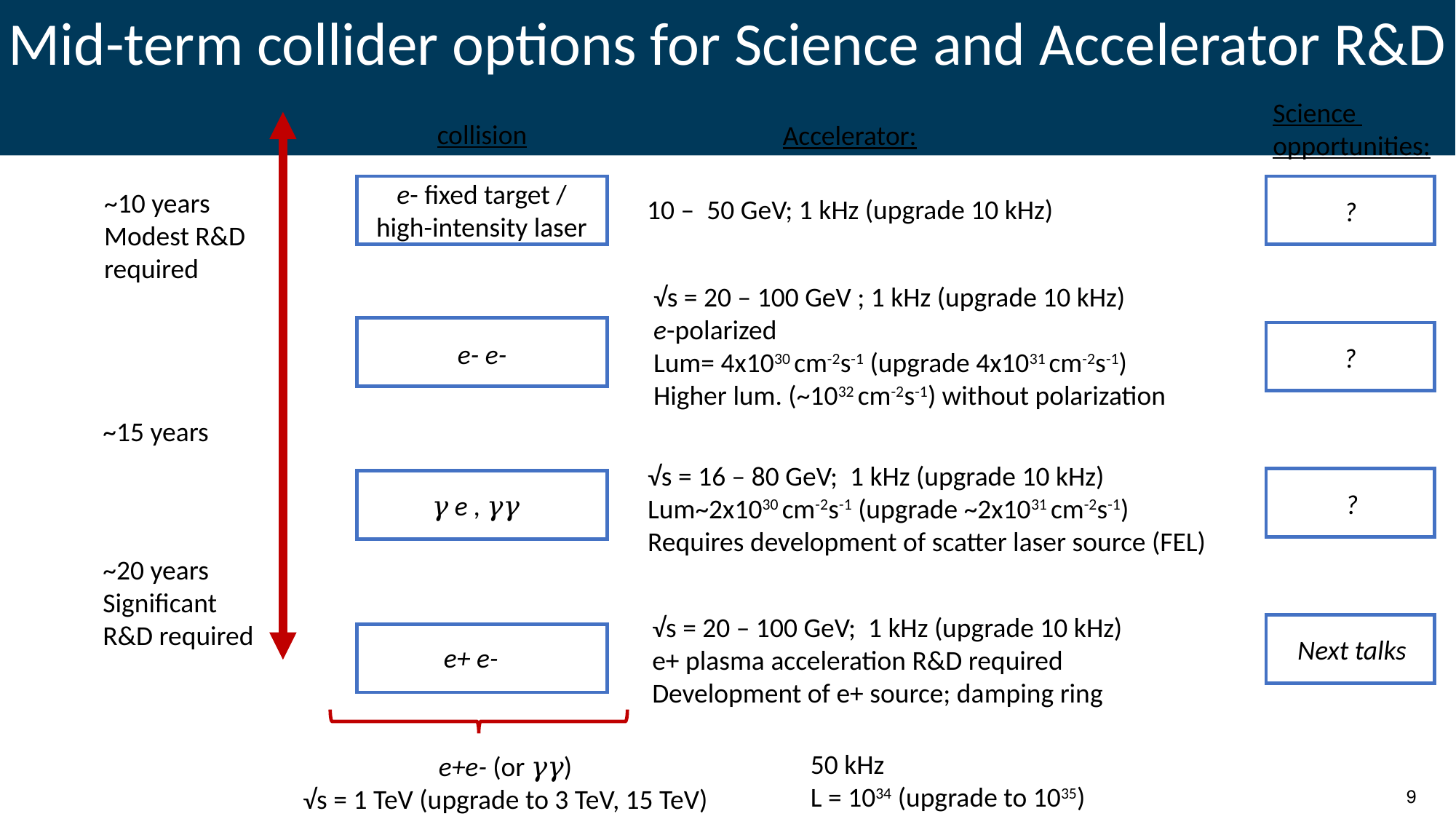

Mid-term collider options for Science and Accelerator R&D
Science
opportunities:
collision
Accelerator:
e- fixed target / high-intensity laser

10 –  50 GeV; 1 kHz (upgrade 10 kHz)
?
~10 years
Modest R&D required
√s = 20 – 100 GeV ; 1 kHz (upgrade 10 kHz)
e-polarized
Lum= 4x1030 cm-2s-1 (upgrade 4x1031 cm-2s-1)
Higher lum. (~1032 cm-2s-1) without polarization

e- e-
?
~15 years
√s = 16 – 80 GeV;  1 kHz (upgrade 10 kHz)
Lum~2x1030 cm-2s-1 (upgrade ~2x1031 cm-2s-1)
Requires development of scatter laser source (FEL)

?
𝛾 e , 𝛾𝛾
~20 years
Significant R&D required

√s = 20 – 100 GeV;  1 kHz (upgrade 10 kHz)
e+ plasma acceleration R&D required
Development of e+ source; damping ring

 e+ e-

Next talks
50 kHz
L = 1034 (upgrade to 1035)
 e+e- (or 𝛾𝛾)
√s = 1 TeV (upgrade to 3 TeV, 15 TeV)
9